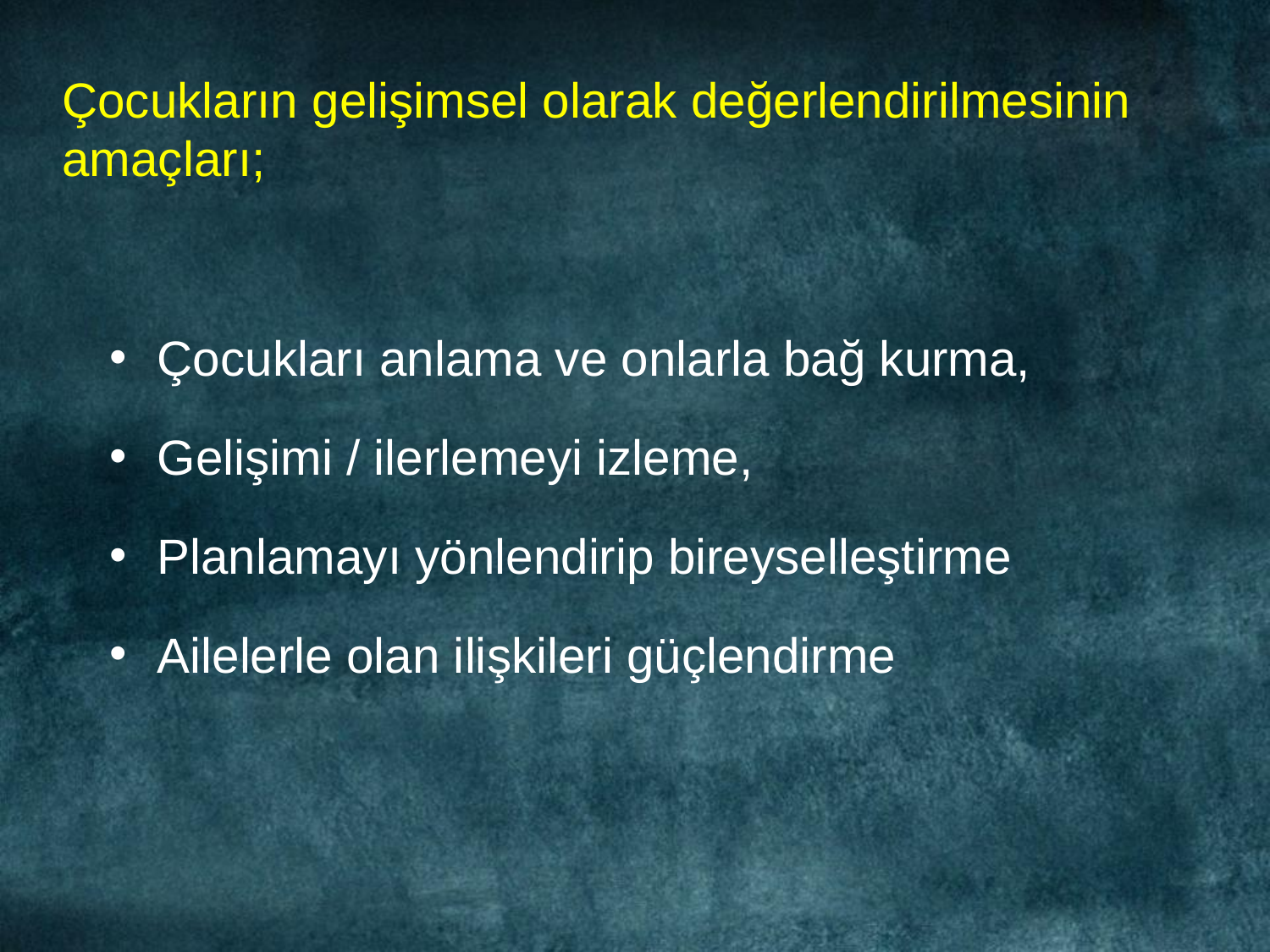

# Çocukların gelişimsel olarak değerlendirilmesinin amaçları;
Çocukları anlama ve onlarla bağ kurma,
Gelişimi / ilerlemeyi izleme,
Planlamayı yönlendirip bireyselleştirme
Ailelerle olan ilişkileri güçlendirme